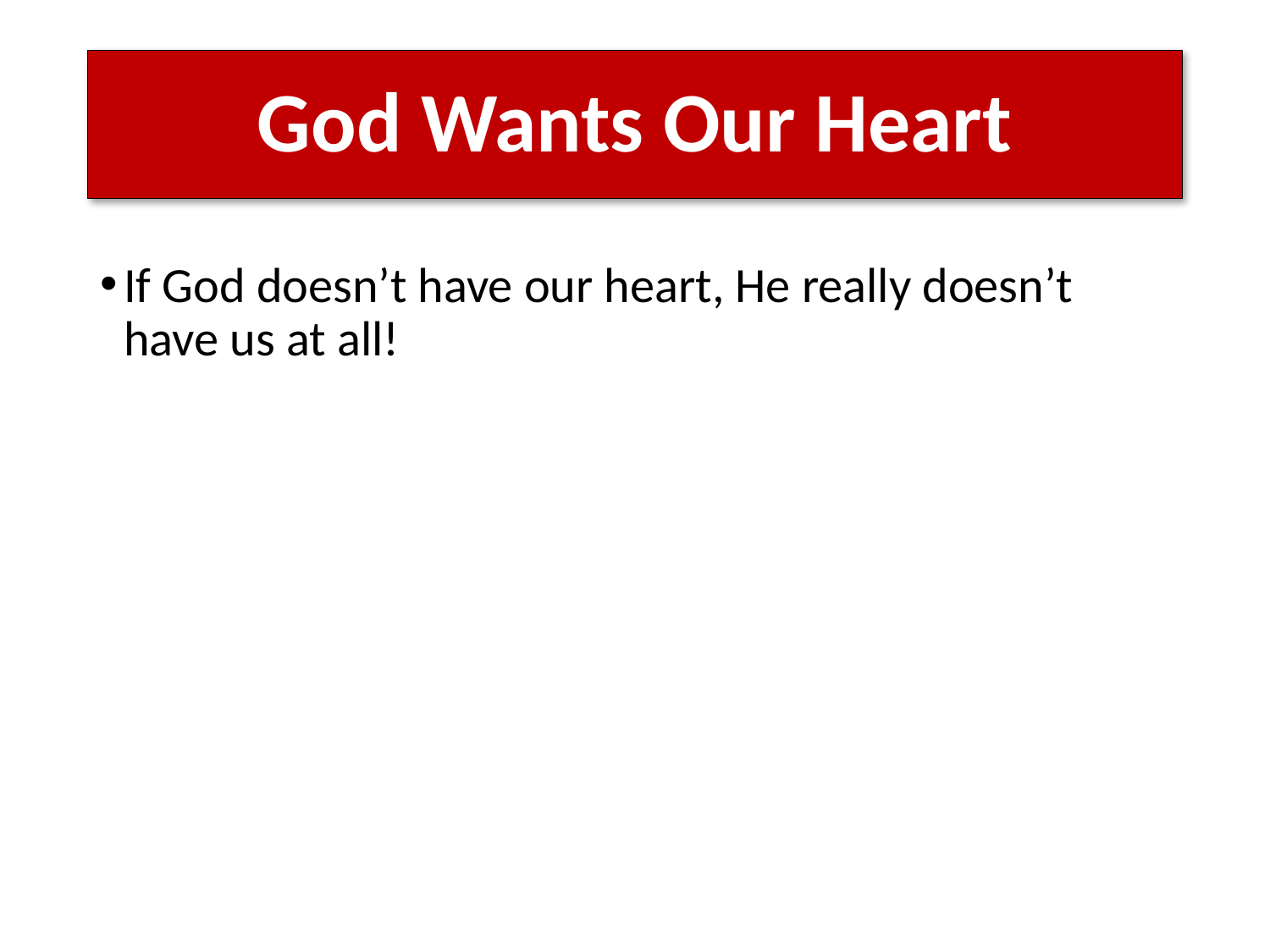

# God Wants Our Heart
If God doesn’t have our heart, He really doesn’t have us at all!